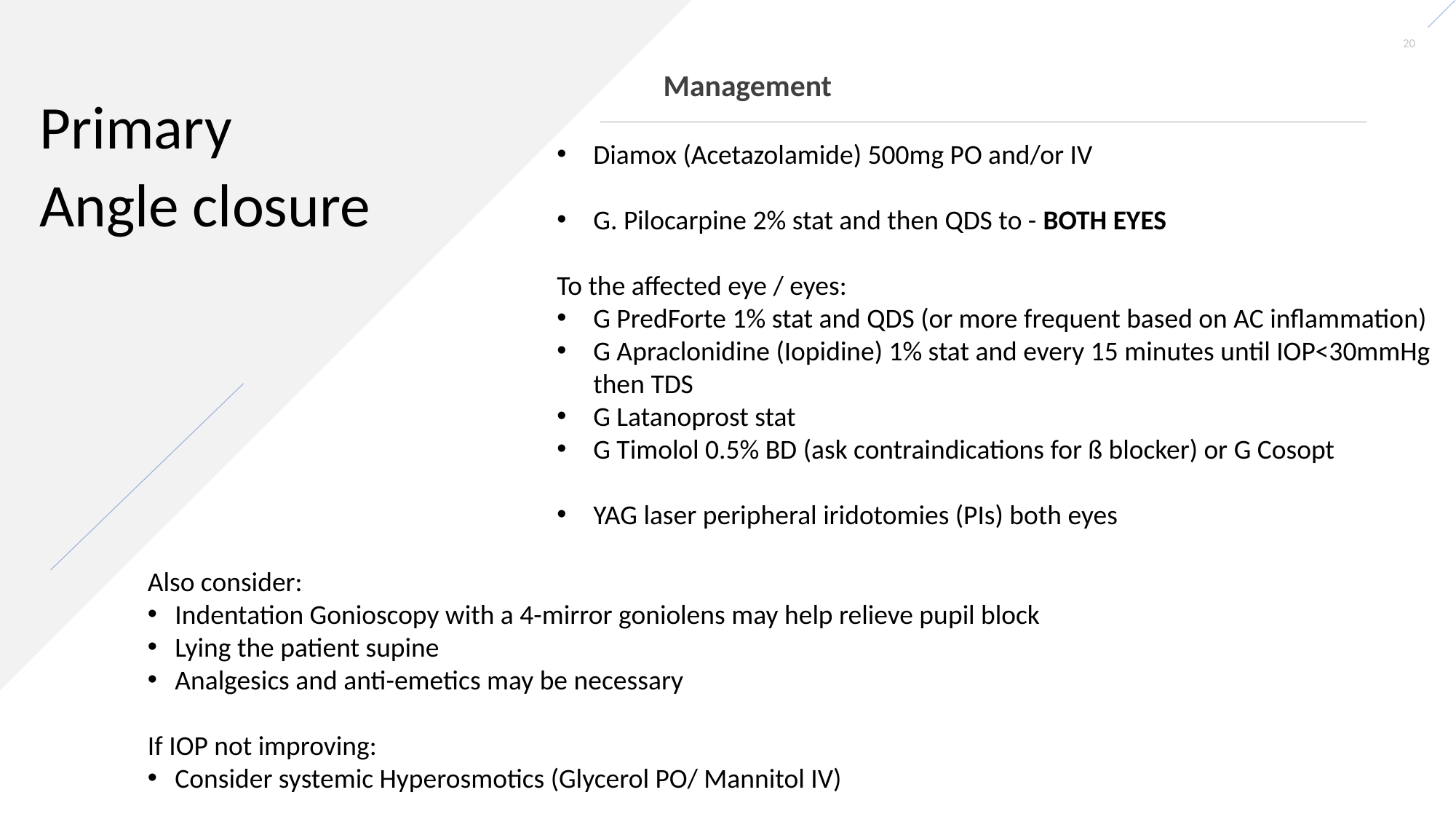

20
Management
Primary
Angle closure
Diamox (Acetazolamide) 500mg PO and/or IV

G. Pilocarpine 2% stat and then QDS to - BOTH EYES

To the affected eye / eyes:
G PredForte 1% stat and QDS (or more frequent based on AC inflammation)
G Apraclonidine (Iopidine) 1% stat and every 15 minutes until IOP<30mmHg then TDS
G Latanoprost stat
G Timolol 0.5% BD (ask contraindications for ß blocker) or G Cosopt

YAG laser peripheral iridotomies (PIs) both eyes
Also consider:
Indentation Gonioscopy with a 4-mirror goniolens may help relieve pupil block
Lying the patient supine
Analgesics and anti-emetics may be necessary

If IOP not improving:
Consider systemic Hyperosmotics (Glycerol PO/ Mannitol IV)